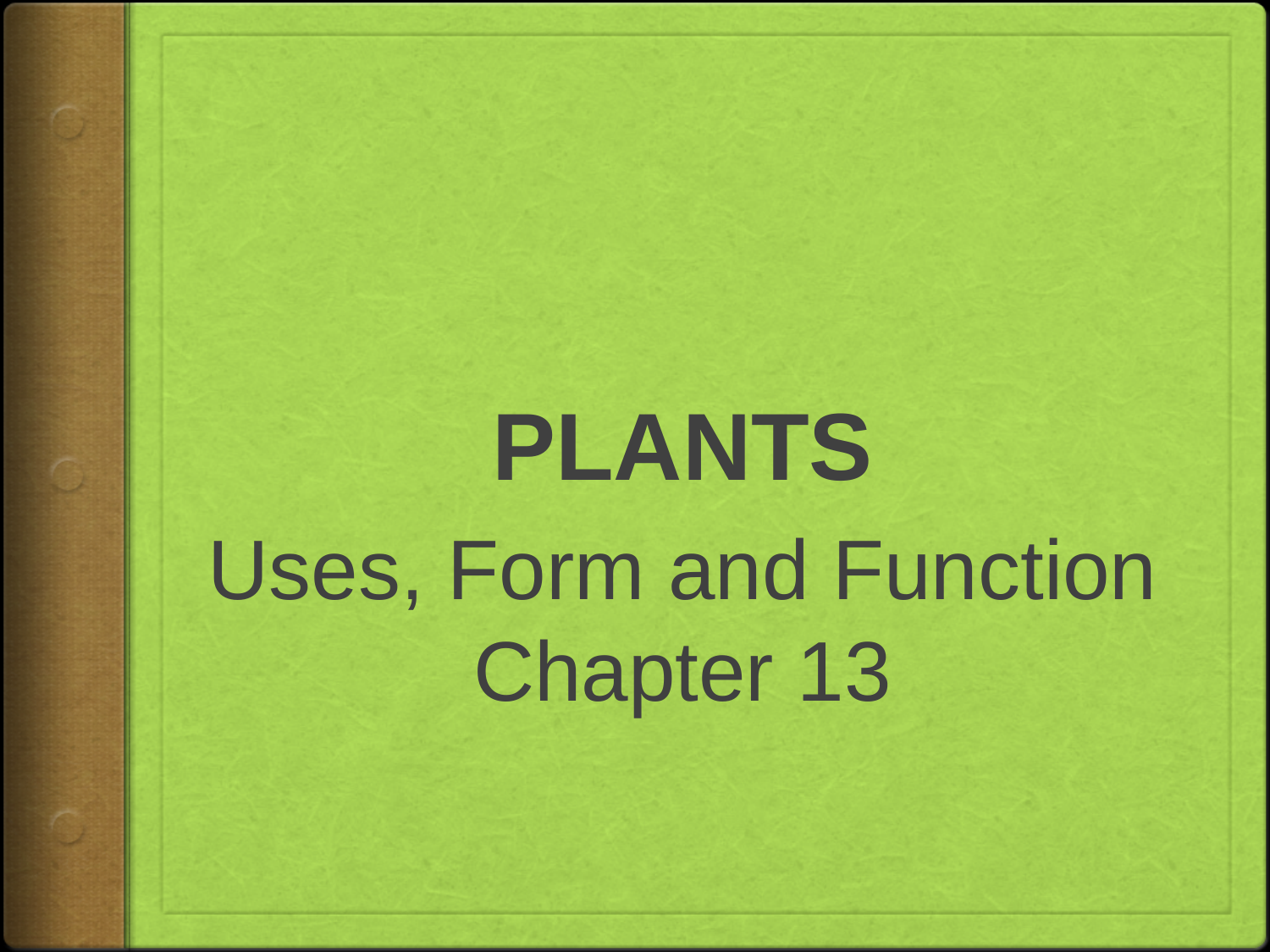

# PLANTS
Uses, Form and Function
Chapter 13